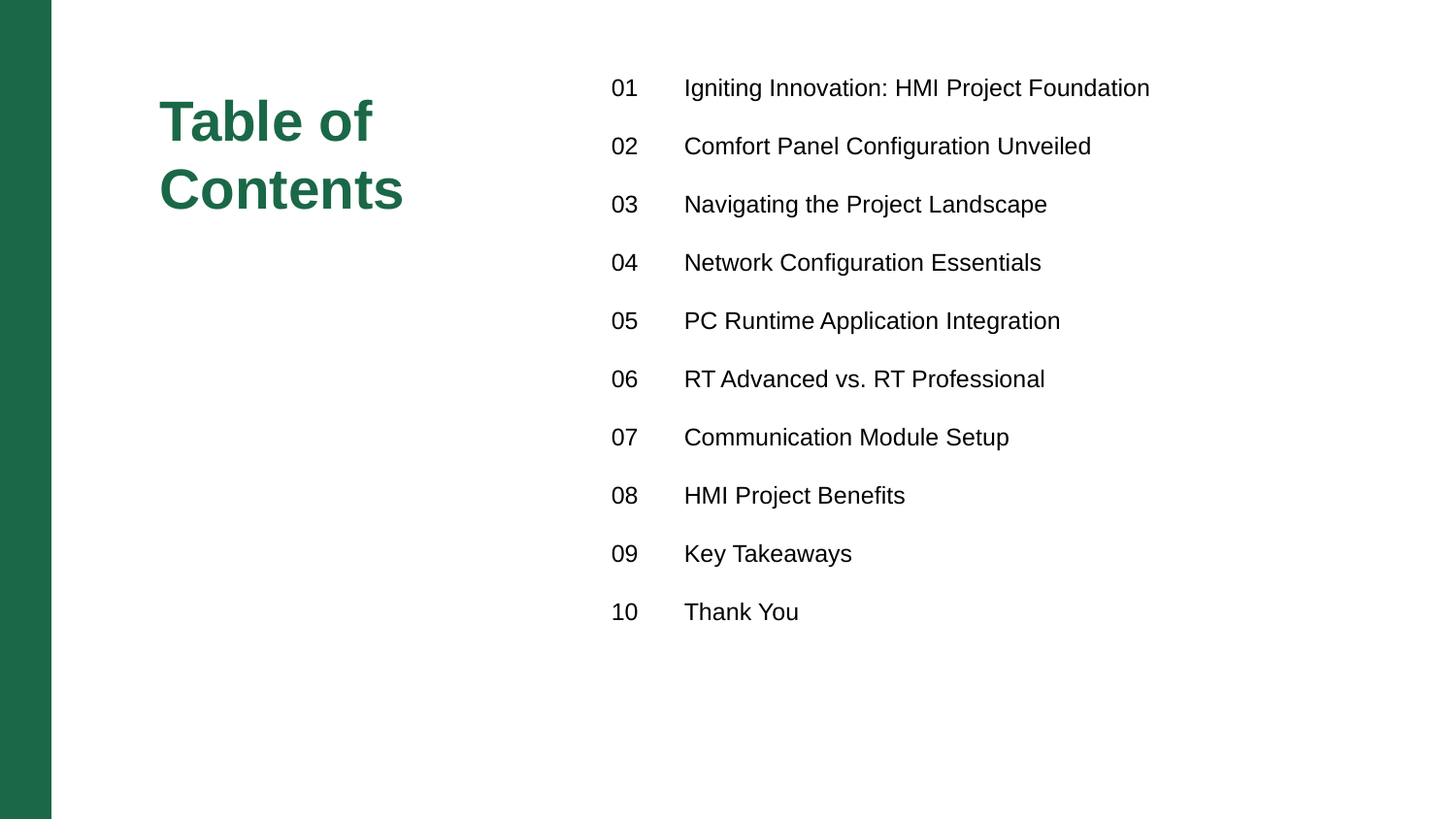

01
Igniting Innovation: HMI Project Foundation
Table of Contents
02
Comfort Panel Configuration Unveiled
03
Navigating the Project Landscape
04
Network Configuration Essentials
05
PC Runtime Application Integration
06
RT Advanced vs. RT Professional
07
Communication Module Setup
08
HMI Project Benefits
09
Key Takeaways
10
Thank You